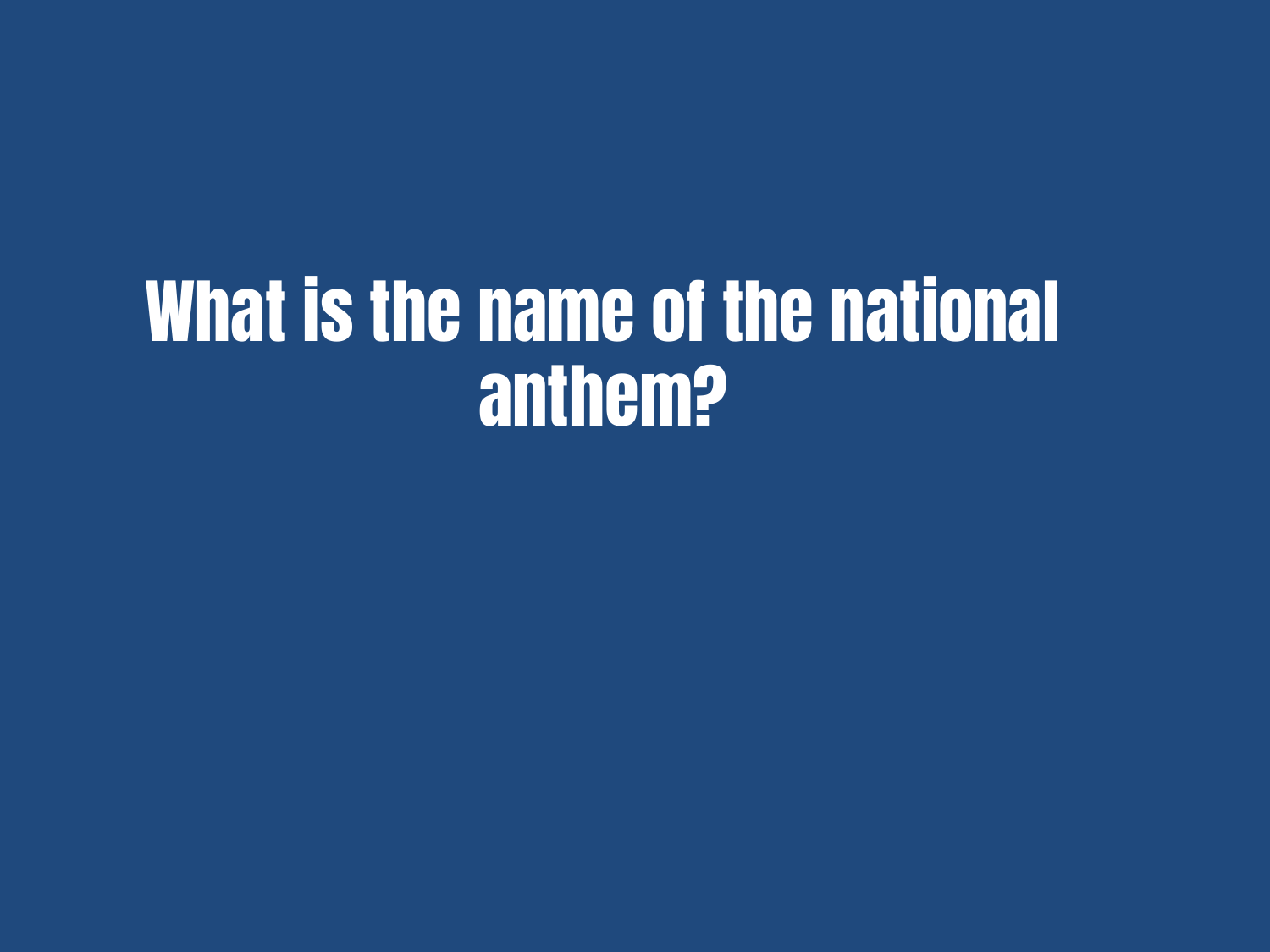

What is the name of the national anthem?